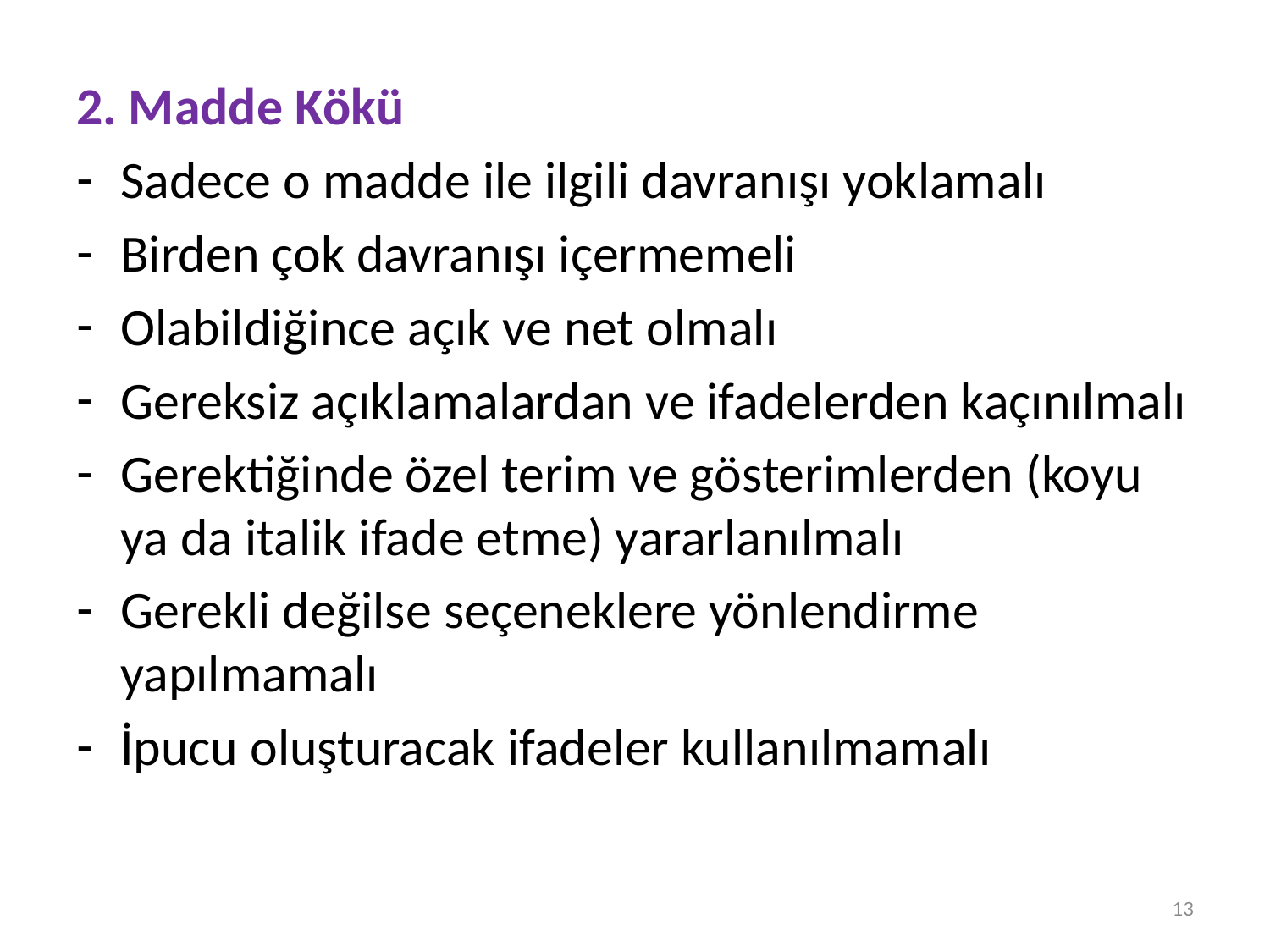

2. Madde Kökü
Sadece o madde ile ilgili davranışı yoklamalı
Birden çok davranışı içermemeli
Olabildiğince açık ve net olmalı
Gereksiz açıklamalardan ve ifadelerden kaçınılmalı
Gerektiğinde özel terim ve gösterimlerden (koyu ya da italik ifade etme) yararlanılmalı
Gerekli değilse seçeneklere yönlendirme yapılmamalı
İpucu oluşturacak ifadeler kullanılmamalı

13